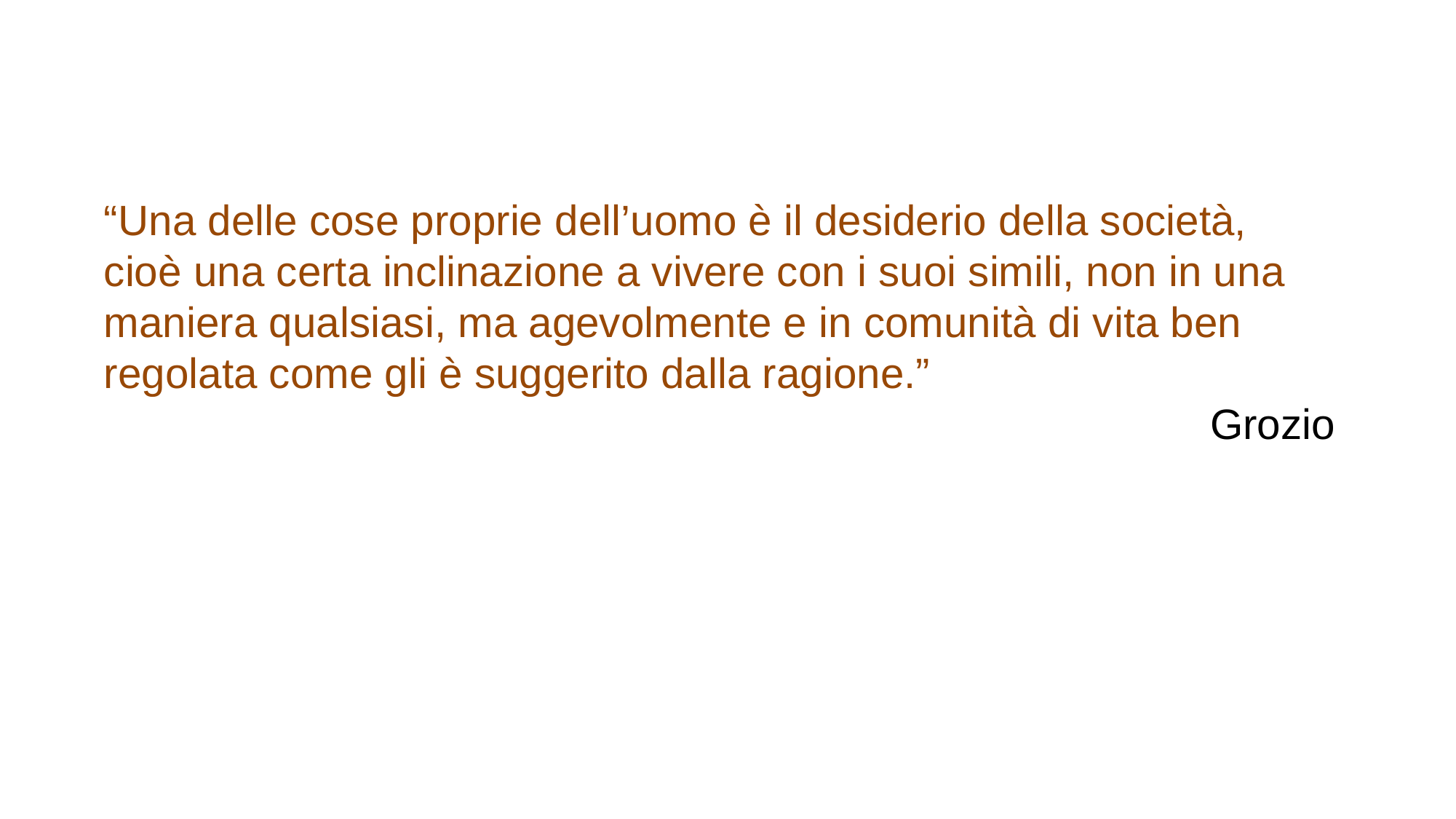

“Una delle cose proprie dell’uomo è il desiderio della società, cioè una certa inclinazione a vivere con i suoi simili, non in una maniera qualsiasi, ma agevolmente e in comunità di vita ben regolata come gli è suggerito dalla ragione.”
Grozio